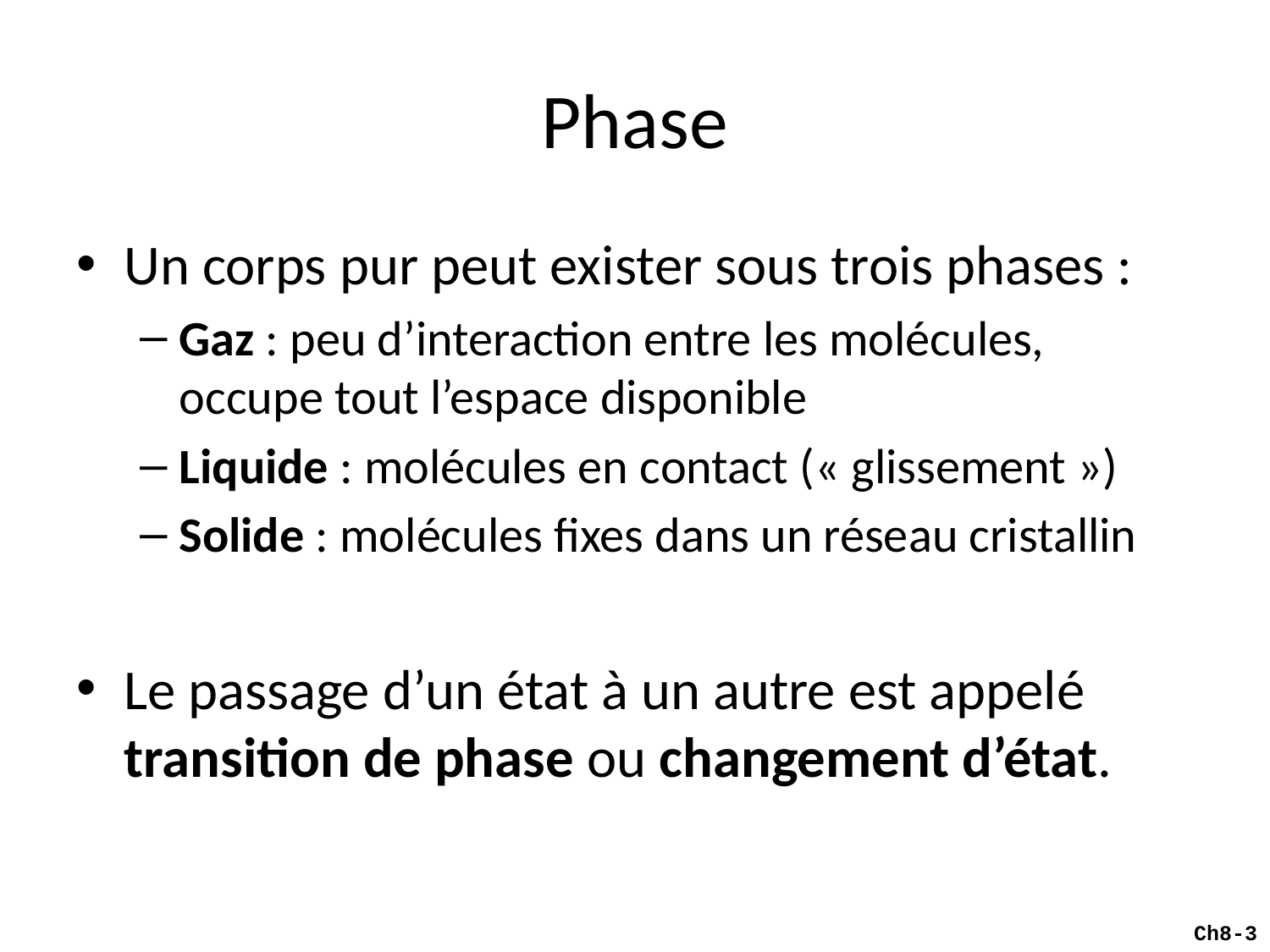

# Phase
Un corps pur peut exister sous trois phases :
Gaz : peu d’interaction entre les molécules, occupe tout l’espace disponible
Liquide : molécules en contact (« glissement »)
Solide : molécules fixes dans un réseau cristallin

Le passage d’un état à un autre est appelé transition de phase ou changement d’état.
Ch8-3